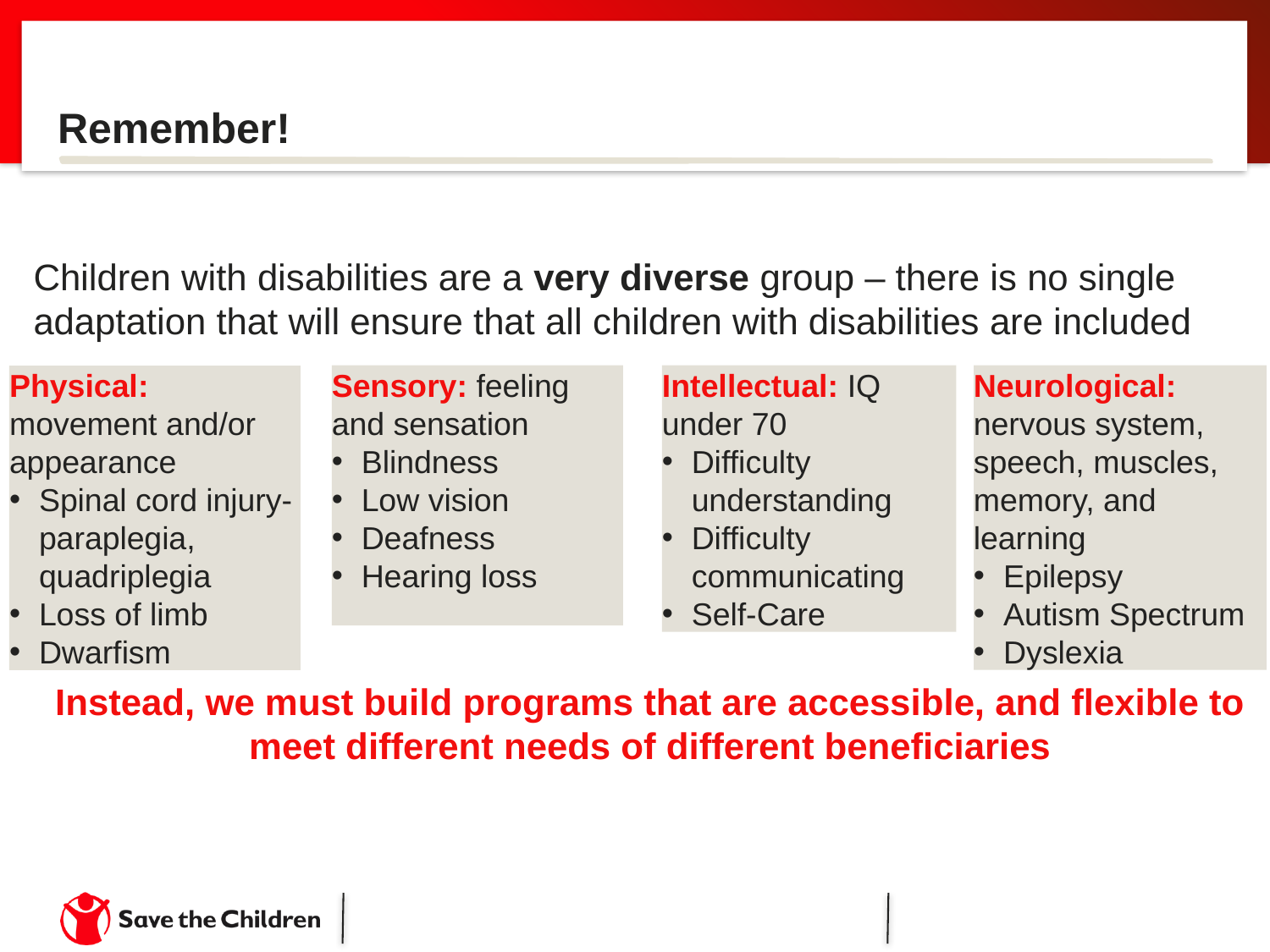

# Remember!
Children with disabilities are a very diverse group – there is no single adaptation that will ensure that all children with disabilities are included

Instead, we must build programs that are accessible, and flexible to meet different needs of different beneficiaries

Sensory: feeling and sensation
Blindness
Low vision
Deafness
Hearing loss

Intellectual: IQ under 70
Difficulty understanding
Difficulty communicating
Self-Care
Neurological: nervous system, speech, muscles, memory, and learning
Epilepsy
Autism Spectrum
Dyslexia
Physical: movement and/or appearance
Spinal cord injury- paraplegia, quadriplegia
Loss of limb
Dwarfism
In